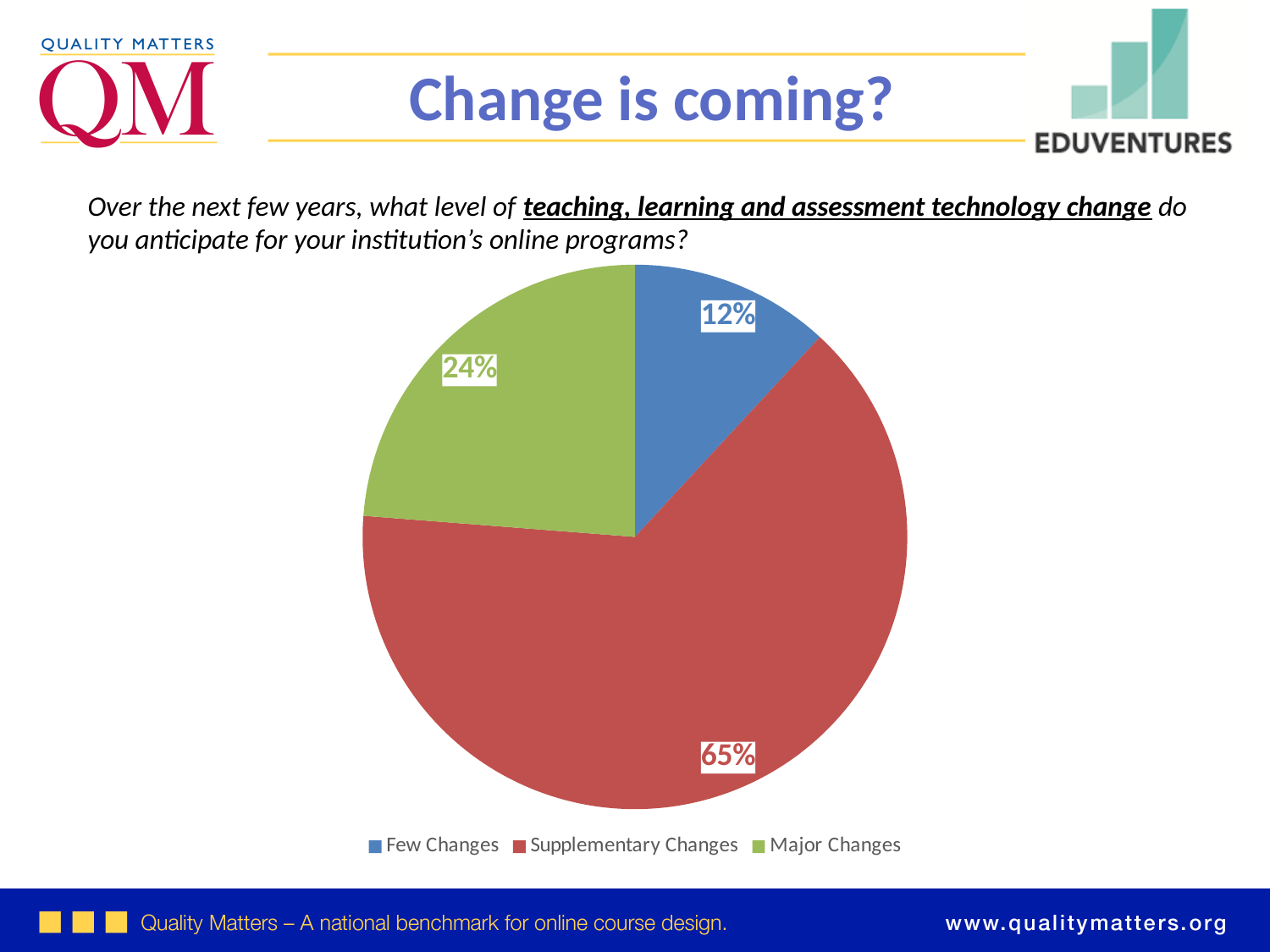

# Change is coming?
Over the next few years, what level of teaching, learning and assessment technology change do you anticipate for your institution’s online programs?

### Chart

| Category | Series 1 |
|---|---|
| Few Changes | 0.12 |
| Supplementary Changes | 0.65 |
| Major Changes | 0.24 |